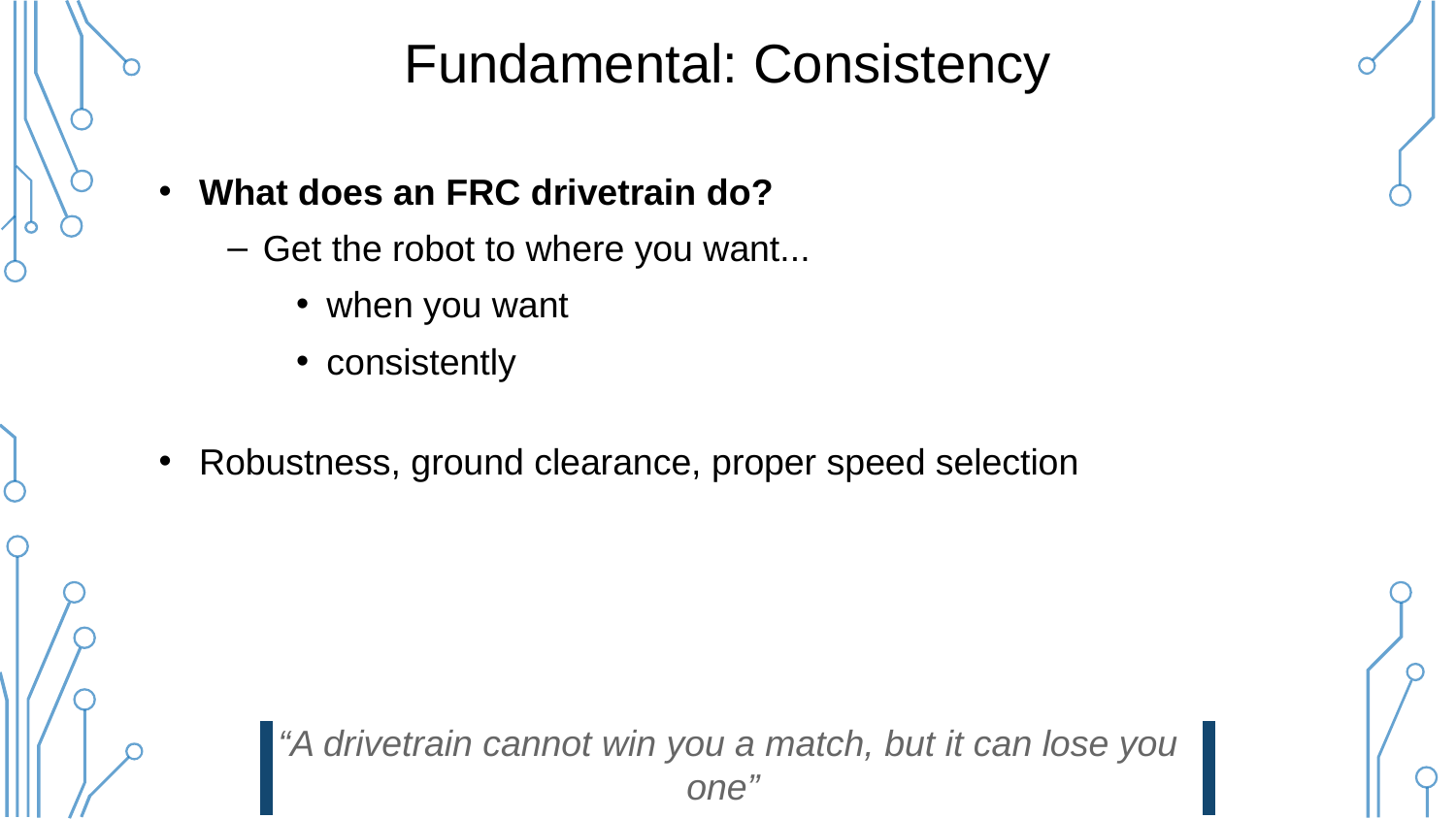

# Fundamental: Consistency
What does an FRC drivetrain do?
Get the robot to where you want...
when you want
consistently

Robustness, ground clearance, proper speed selection

“A drivetrain cannot win you a match, but it can lose you one”